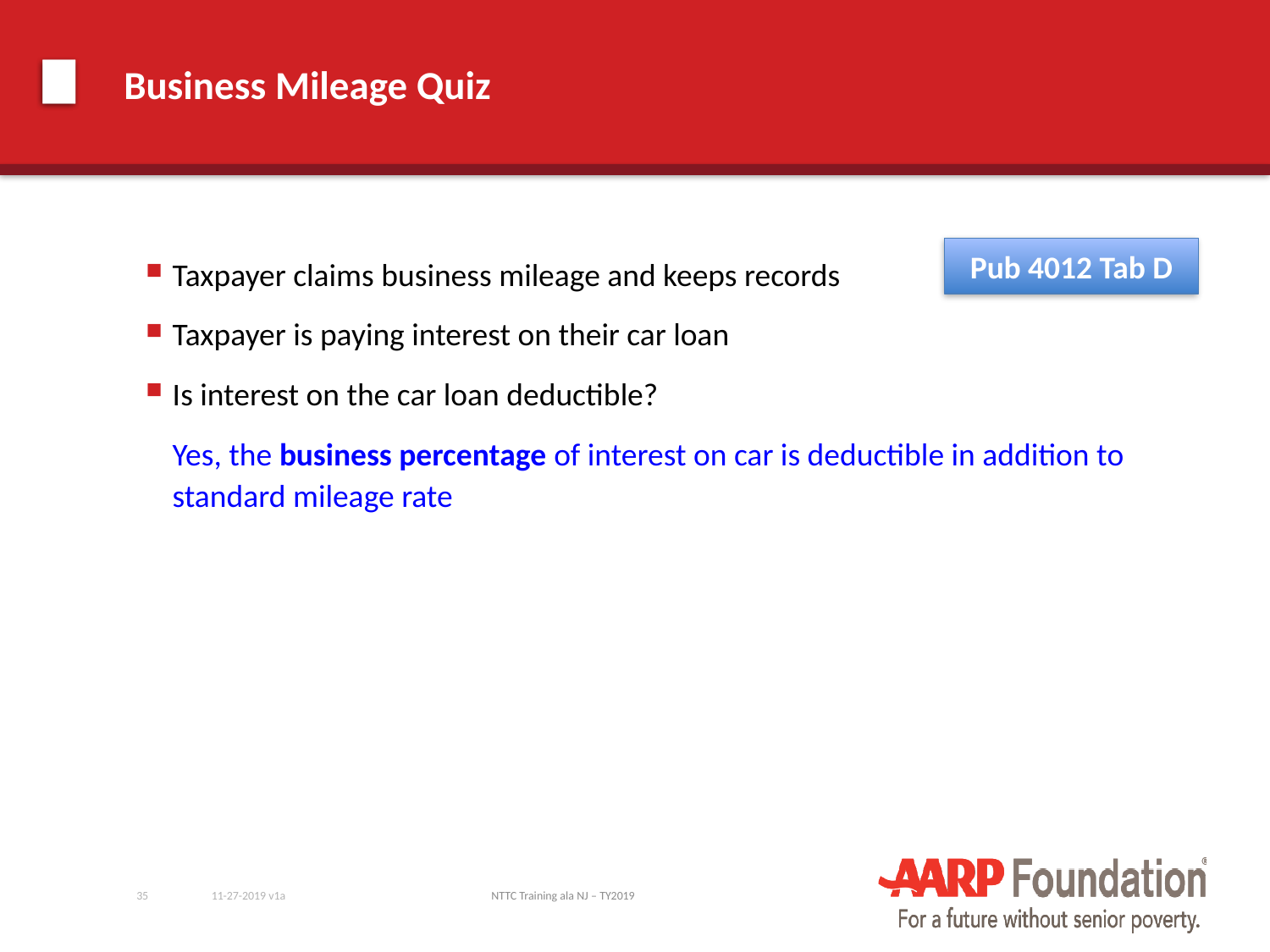

# Business Mileage Quiz
Pub 4012 Tab D
Taxpayer claims business mileage and keeps records
Taxpayer is paying interest on their car loan
Is interest on the car loan deductible?
	Yes, the business percentage of interest on car is deductible in addition to standard mileage rate
35
11-27-2019 v1a
NTTC Training ala NJ – TY2019